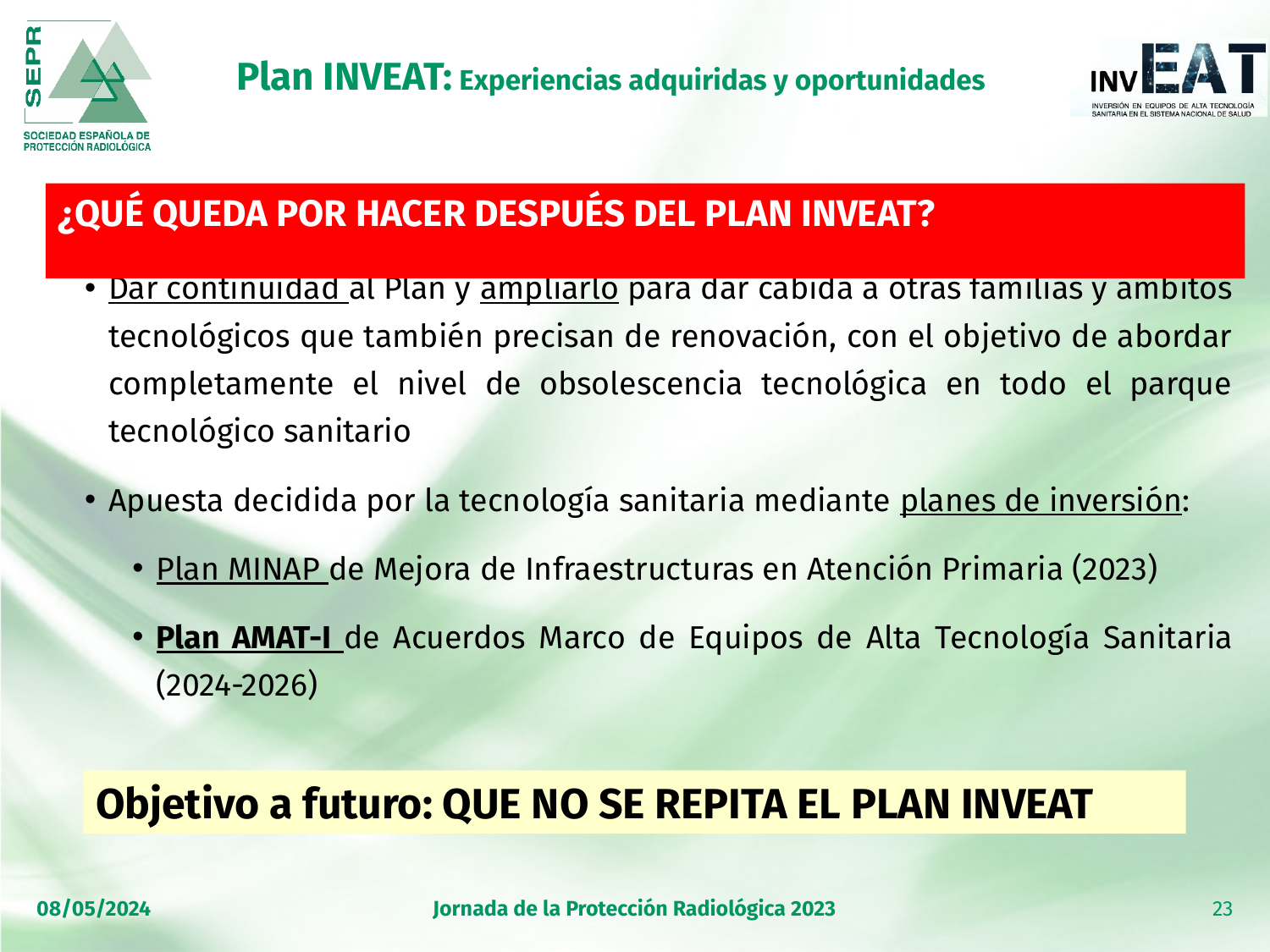

¿QUÉ QUEDA POR HACER DESPUÉS DEL PLAN INVEAT?

Dar continuidad al Plan y ampliarlo para dar cabida a otras familias y ámbitos tecnológicos que también precisan de renovación, con el objetivo de abordar completamente el nivel de obsolescencia tecnológica en todo el parque tecnológico sanitario
Apuesta decidida por la tecnología sanitaria mediante planes de inversión:
Plan MINAP de Mejora de Infraestructuras en Atención Primaria (2023)
Plan AMAT-I de Acuerdos Marco de Equipos de Alta Tecnología Sanitaria (2024-2026)
Objetivo a futuro: QUE NO SE REPITA EL PLAN INVEAT
23
Jornada de la Protección Radiológica 2023
08/05/2024